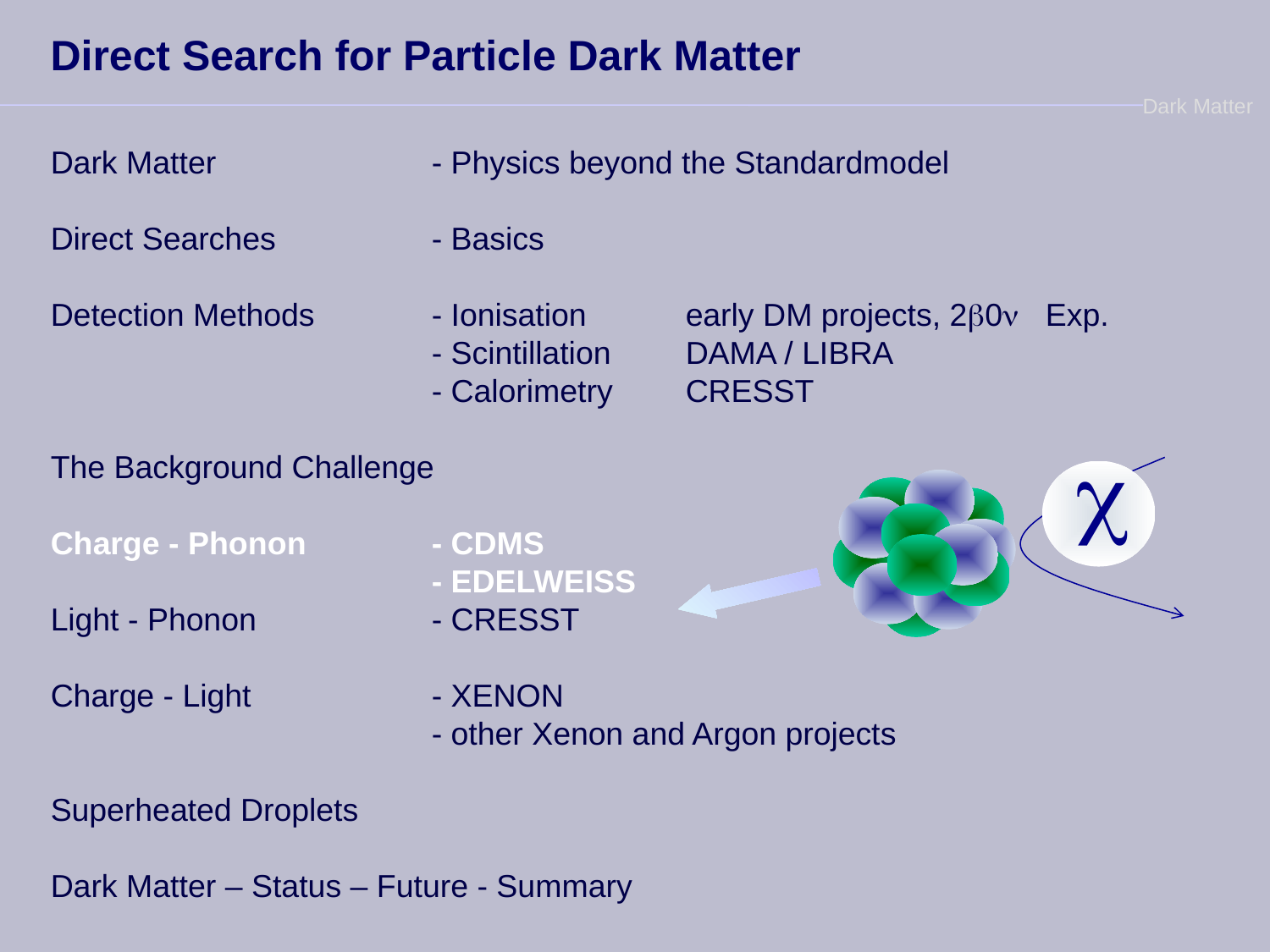

Direct Search for Particle Dark Matter
Dark Matter 		- Physics beyond the Standardmodel

Direct Searches		- Basics

Detection Methods	- Ionisation	early DM projects, 2β0ν   Exp.
			- Scintillation	DAMA / LIBRA
			- Calorimetry	CRESST

The Background Challenge

Charge - Phonon	- CDMS
			- EDELWEISS
Light - Phonon		- CRESST

Charge - Light		- XENON
			- other Xenon and Argon projects

Superheated Droplets

Dark Matter – Status – Future - Summary
χ